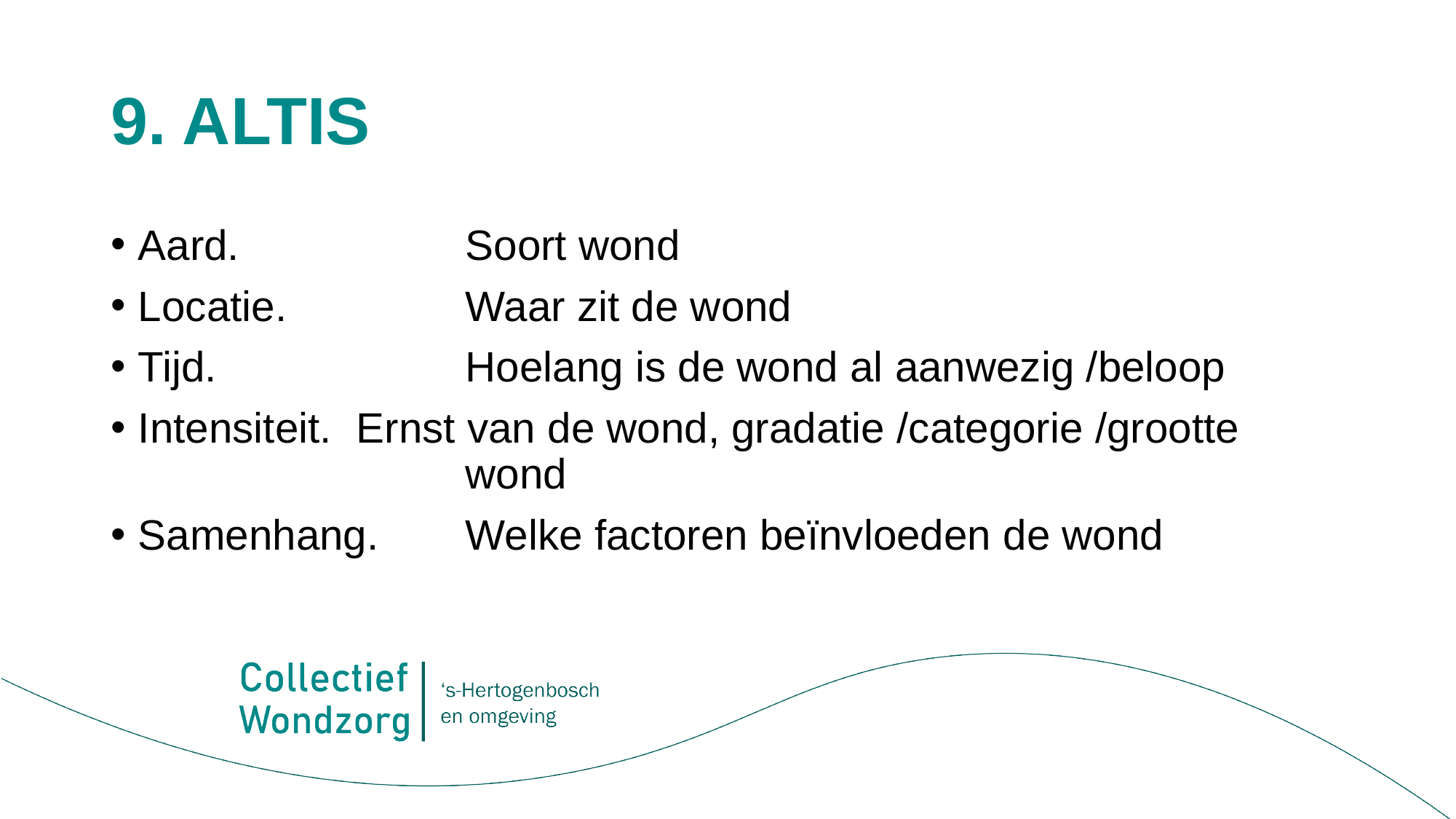

# 9. ALTIS
Aard.          	Soort wond
Locatie.      	Waar zit de wond
Tijd.             	Hoelang is de wond al aanwezig /beloop
Intensiteit.  	Ernst van de wond, gradatie /categorie /grootte 				wond
Samenhang. 	Welke factoren beïnvloeden de wond